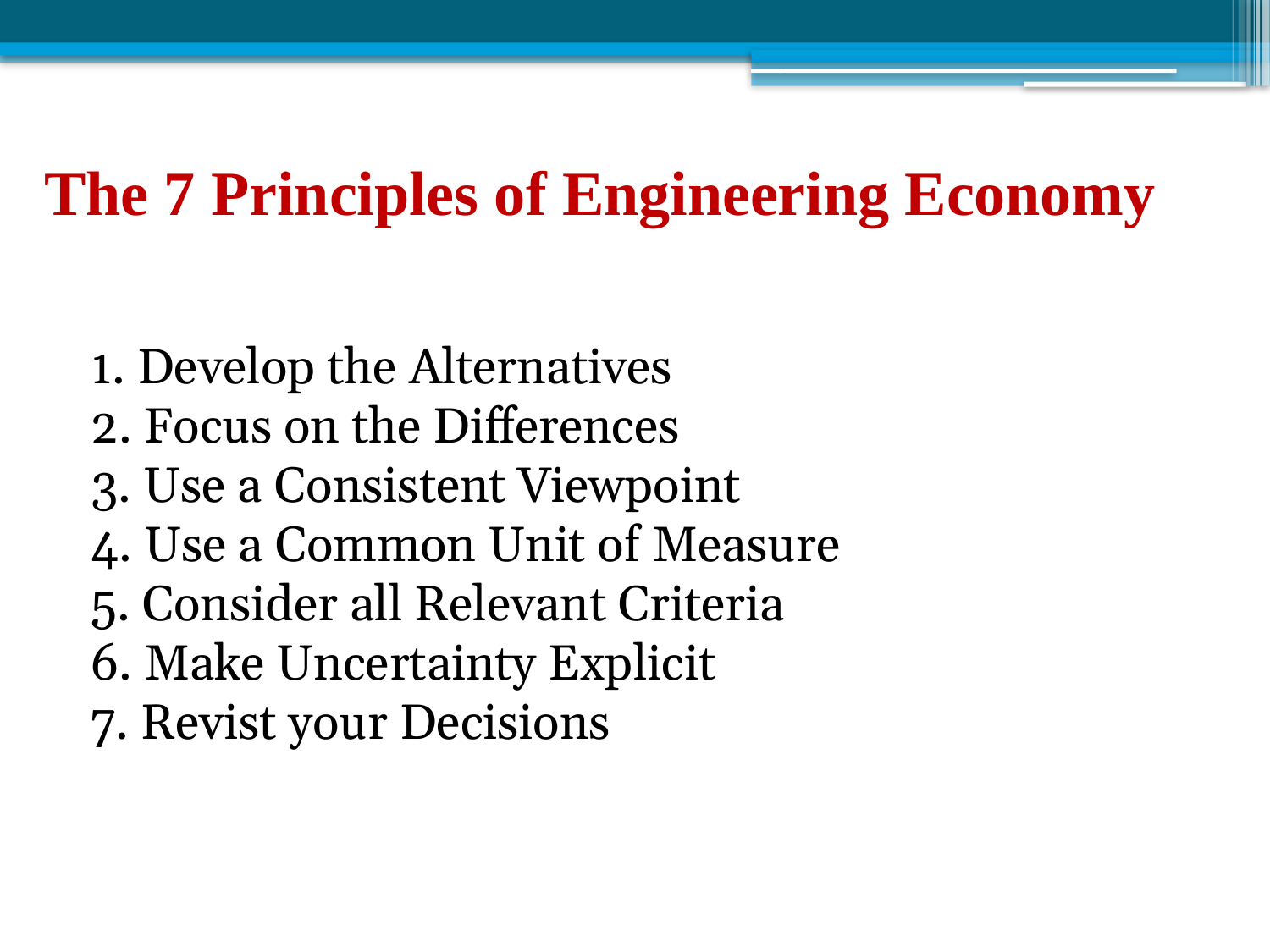

# The 7 Principles of Engineering Economy
1. Develop the Alternatives
2. Focus on the Differences
3. Use a Consistent Viewpoint
4. Use a Common Unit of Measure
5. Consider all Relevant Criteria
6. Make Uncertainty Explicit
7. Revist your Decisions